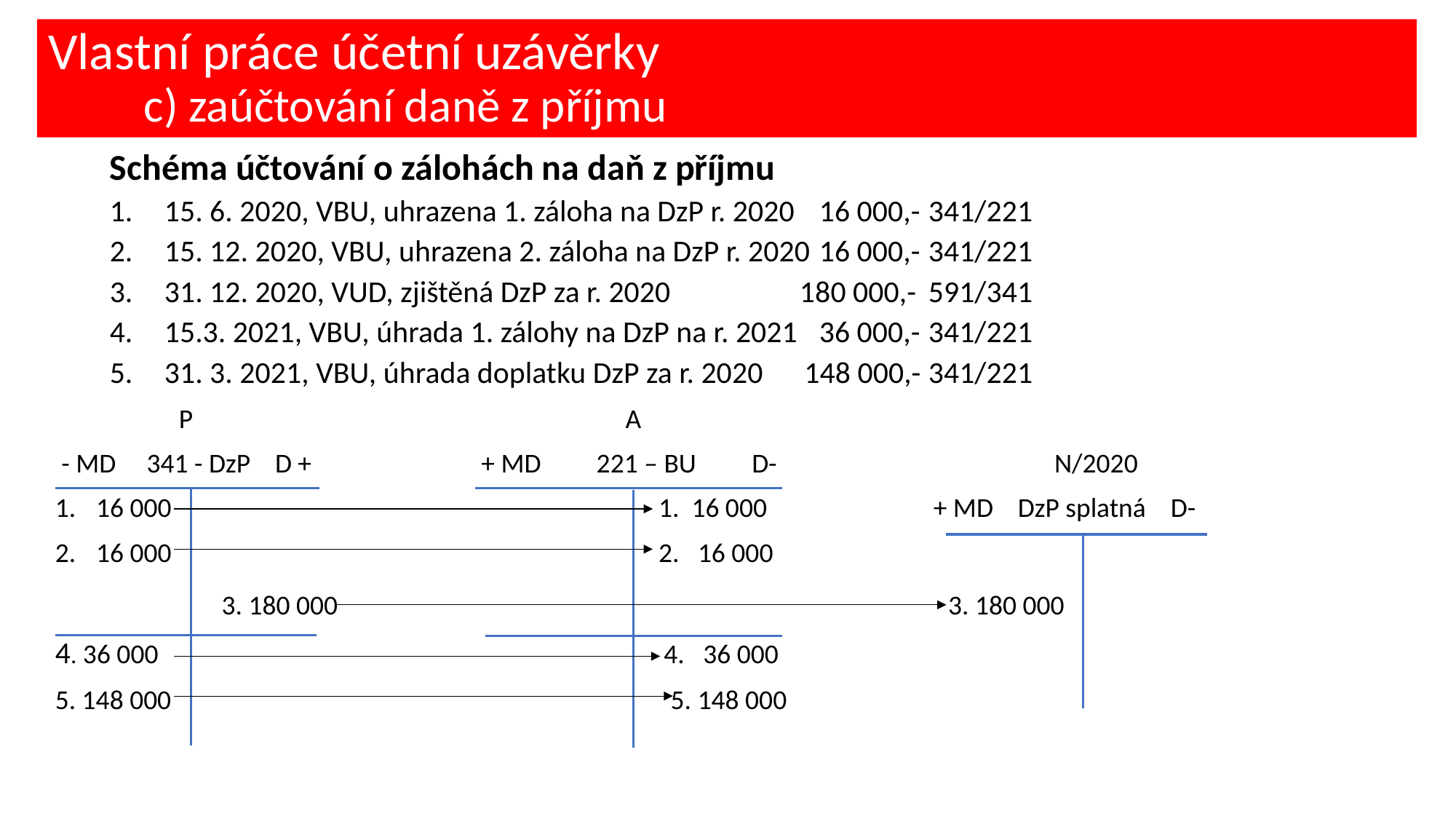

# Vlastní práce účetní uzávěrky c) zaúčtování daně z příjmu
Schéma účtování o zálohách na daň z příjmu
15. 6. 2020, VBU, uhrazena 1. záloha na DzP r. 2020	16 000,- 	341/221
15. 12. 2020, VBU, uhrazena 2. záloha na DzP r. 2020	16 000,- 	341/221
31. 12. 2020, VUD, zjištěná DzP za r. 2020	             180 000,-	591/341
15.3. 2021, VBU, úhrada 1. zálohy na DzP na r. 2021	36 000,-	341/221
31. 3. 2021, VBU, úhrada doplatku DzP za r. 2020      148 000,-	341/221
                    P				    A
 - MD     341 - DzP    D +  	                + MD         221 – BU         D-                                             N/2020
16 000                                                                               1.  16 000                           + MD    DzP splatná    D-
16 000                                                                               2.   16 000
	       3. 180 000                                                                                                   3. 180 000
4. 36 000                                                                                  4.   36 000
5. 148 000                                                                                 5. 148 000